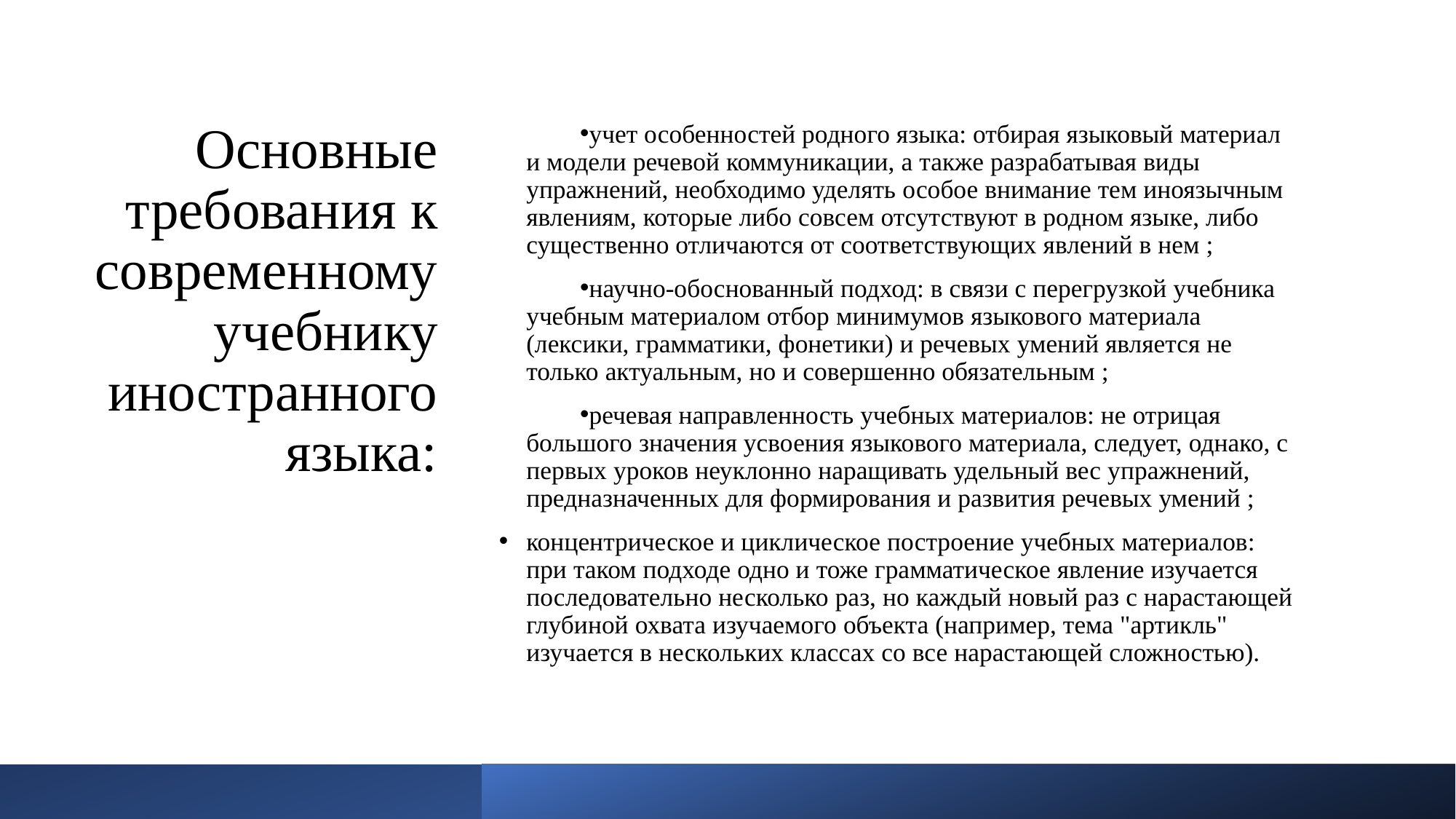

# Основные требования к современному учебнику иностранного языка:
учет особенностей родного языка: отбирая языковый материал и модели речевой коммуникации, а также разрабатывая виды упражнений, необходимо уделять особое внимание тем иноязычным явлениям, которые либо совсем отсутствуют в родном языке, либо существенно отличаются от соответствующих явлений в нем ;
научно-обоснованный подход: в связи с перегрузкой учебника учебным материалом отбор минимумов языкового материала (лексики, грамматики, фонетики) и речевых умений является не только актуальным, но и совершенно обязательным ;
речевая направленность учебных материалов: не отрицая большого значения усвоения языкового материала, следует, однако, с первых уроков неуклонно наращивать удельный вес упражнений, предназначенных для формирования и развития речевых умений ;
концентрическое и циклическое построение учебных материалов: при таком подходе одно и тоже грамматическое явление изучается последовательно несколько раз, но каждый новый раз с нарастающей глубиной охвата изучаемого объекта (например, тема "артикль" изучается в нескольких классах со все нарастающей сложностью).